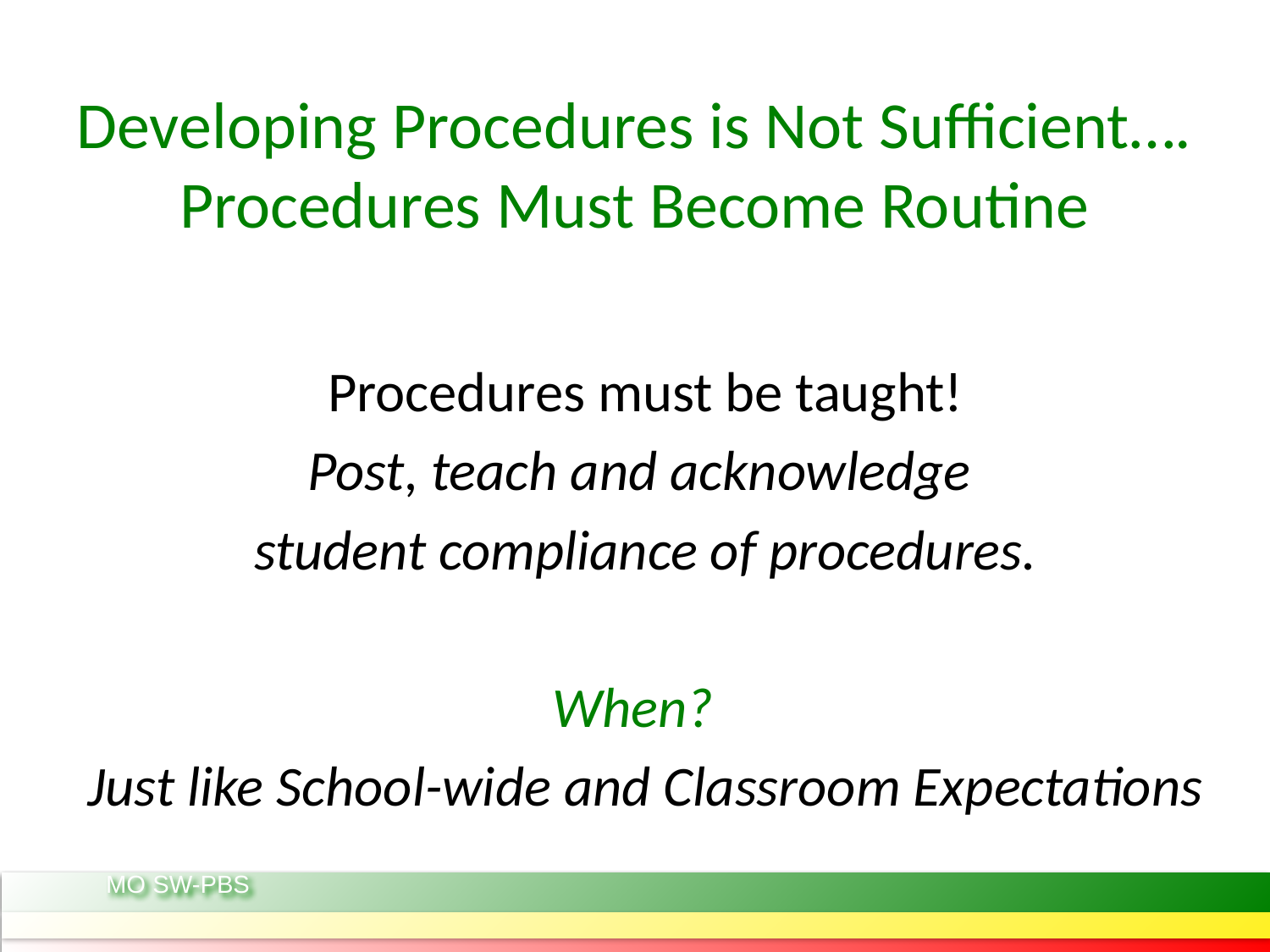

# Developing Procedures is Not Sufficient…. Procedures Must Become Routine

Procedures must be taught!
Post, teach and acknowledge
student compliance of procedures.

When?
Just like School-wide and Classroom Expectations

MO SW-PBS